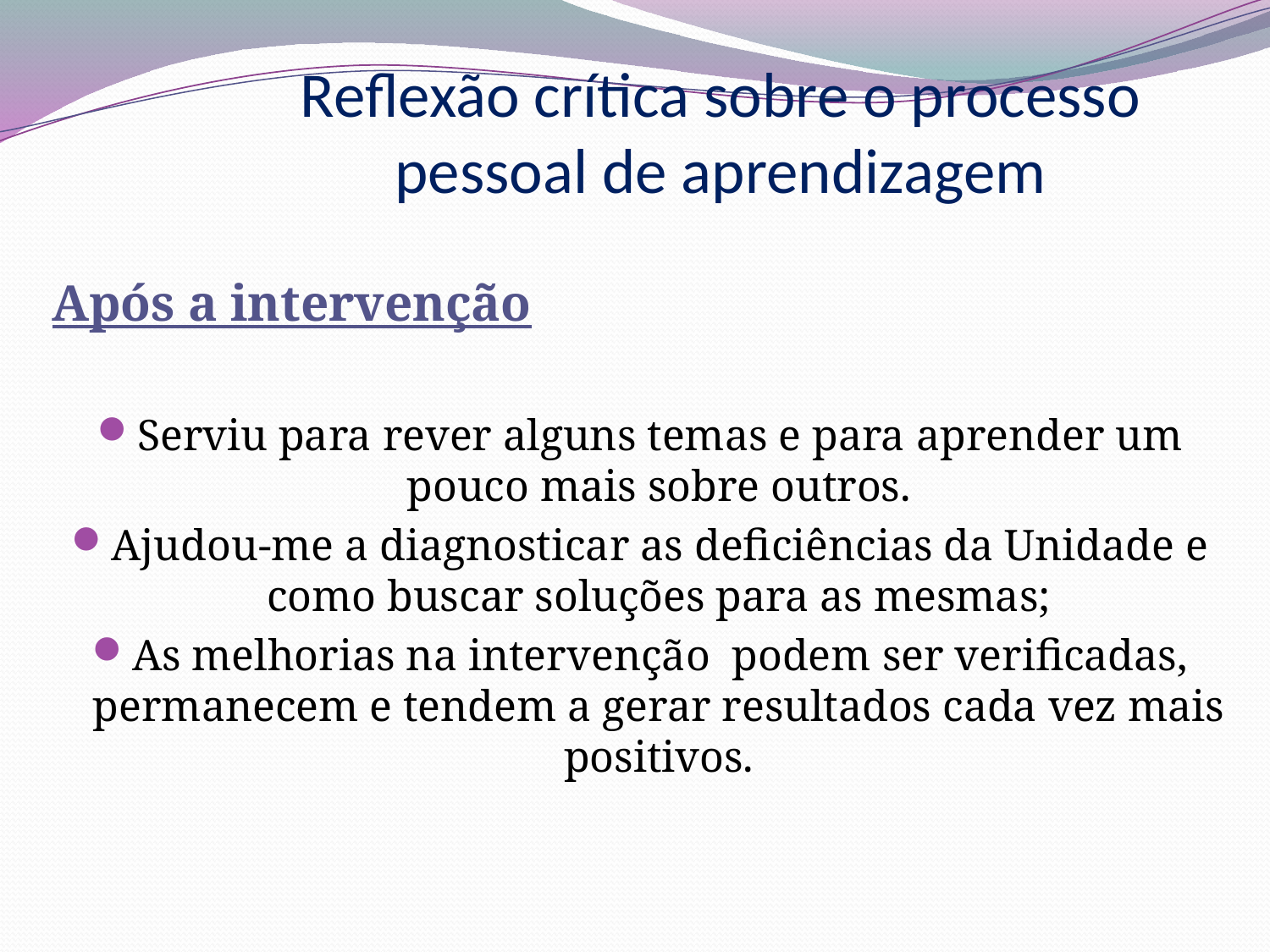

# Reflexão crítica sobre o processo pessoal de aprendizagem
Após a intervenção

Serviu para rever alguns temas e para aprender um pouco mais sobre outros.
Ajudou-me a diagnosticar as deficiências da Unidade e como buscar soluções para as mesmas;
As melhorias na intervenção  podem ser verificadas, permanecem e tendem a gerar resultados cada vez mais positivos.